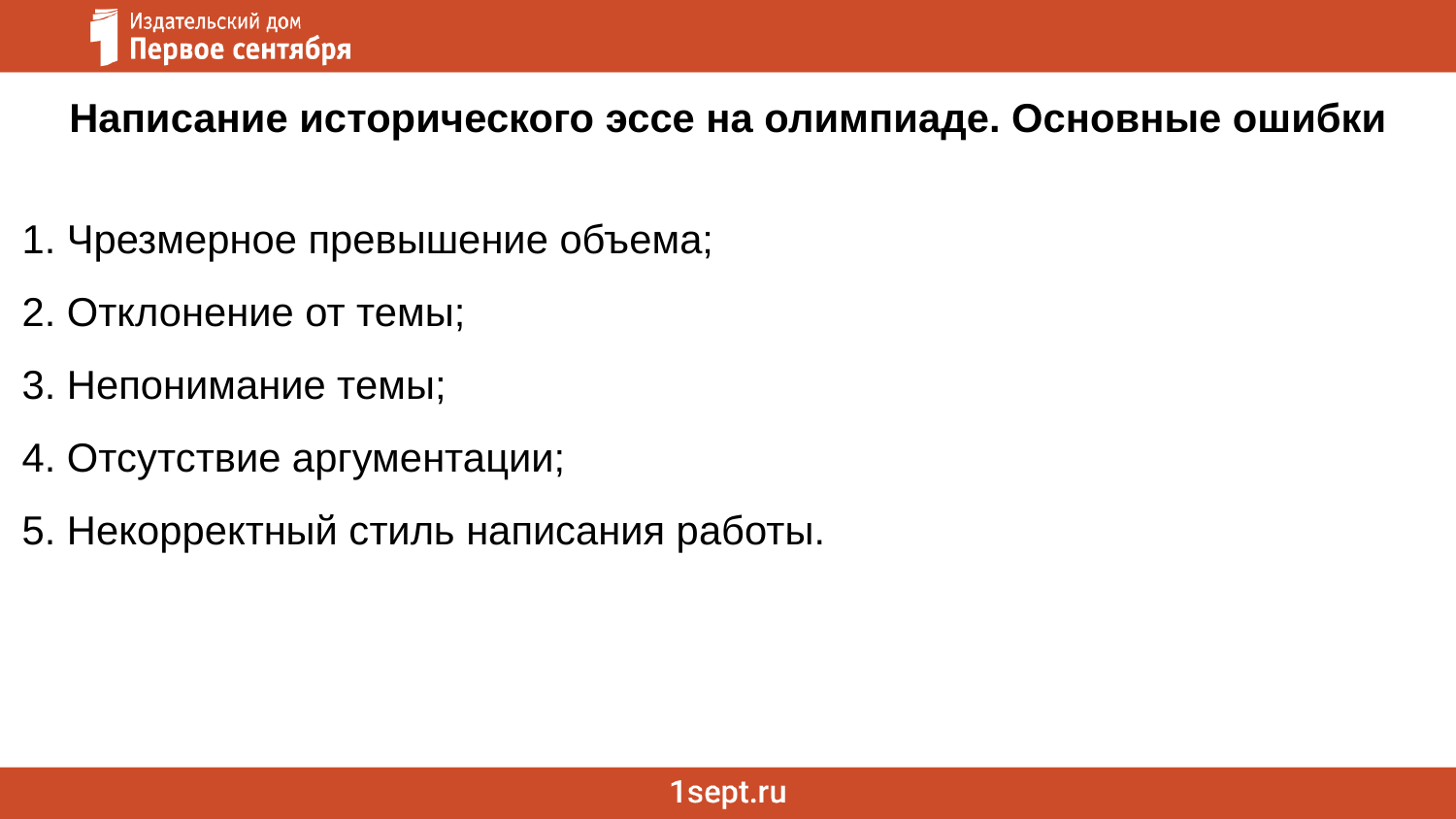

Написание исторического эссе на олимпиаде. Основные ошибки

1. Чрезмерное превышение объема;
2. Отклонение от темы;
3. Непонимание темы;
4. Отсутствие аргументации;
5. Некорректный стиль написания работы.